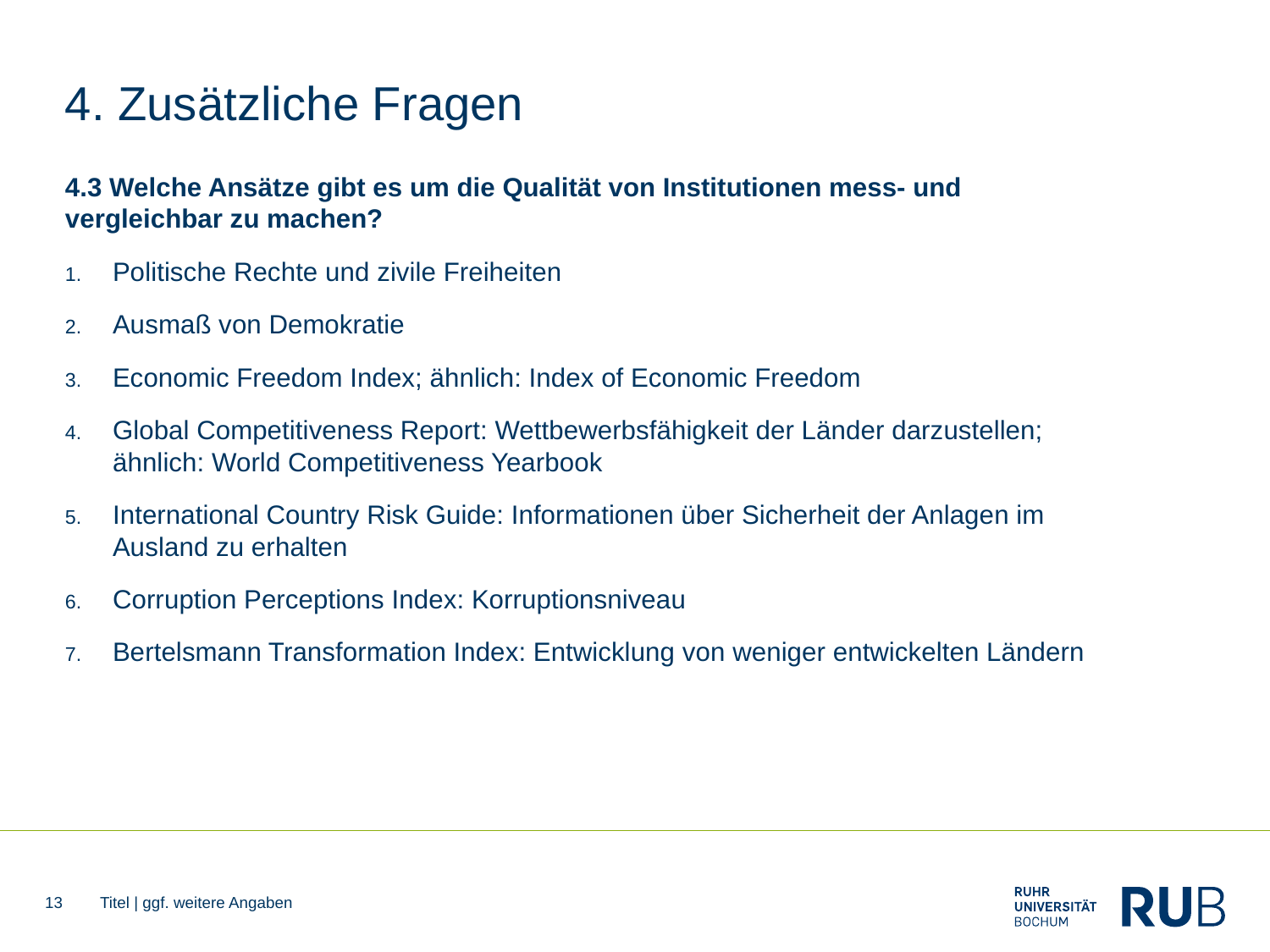

# 4. Zusätzliche Fragen
4.3 Welche Ansätze gibt es um die Qualität von Institutionen mess- und vergleichbar zu machen?
Politische Rechte und zivile Freiheiten
Ausmaß von Demokratie
Economic Freedom Index; ähnlich: Index of Economic Freedom
Global Competitiveness Report: Wettbewerbsfähigkeit der Länder darzustellen; ähnlich: World Competitiveness Yearbook
International Country Risk Guide: Informationen über Sicherheit der Anlagen im Ausland zu erhalten
Corruption Perceptions Index: Korruptionsniveau
Bertelsmann Transformation Index: Entwicklung von weniger entwickelten Ländern

13
Titel | ggf. weitere Angaben